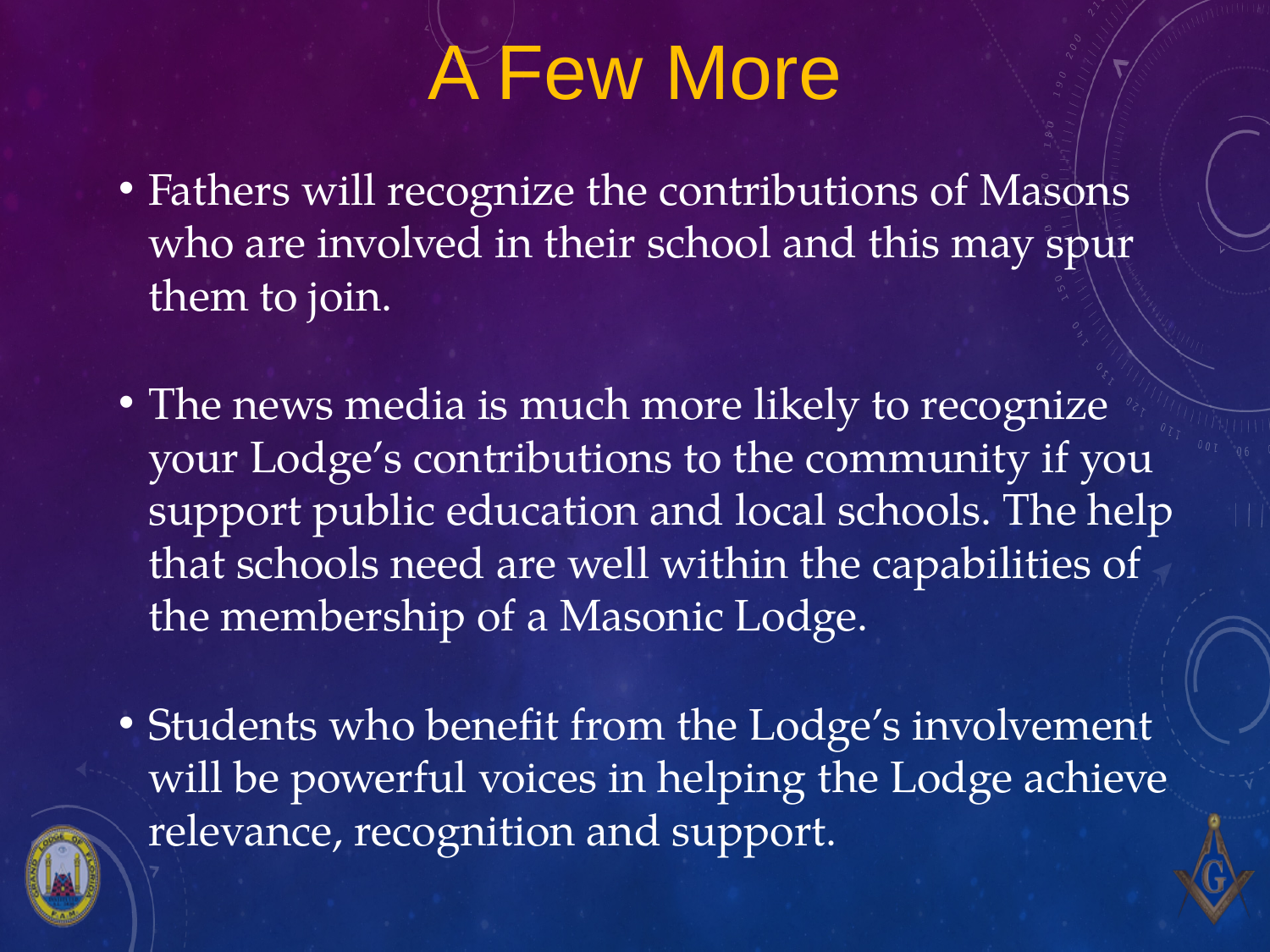

# A Few More
Fathers will recognize the contributions of Masons who are involved in their school and this may spur them to join.

The news media is much more likely to recognize your Lodge’s contributions to the community if you support public education and local schools. The help that schools need are well within the capabilities of the membership of a Masonic Lodge.

Students who benefit from the Lodge’s involvement will be powerful voices in helping the Lodge achieve relevance, recognition and support.